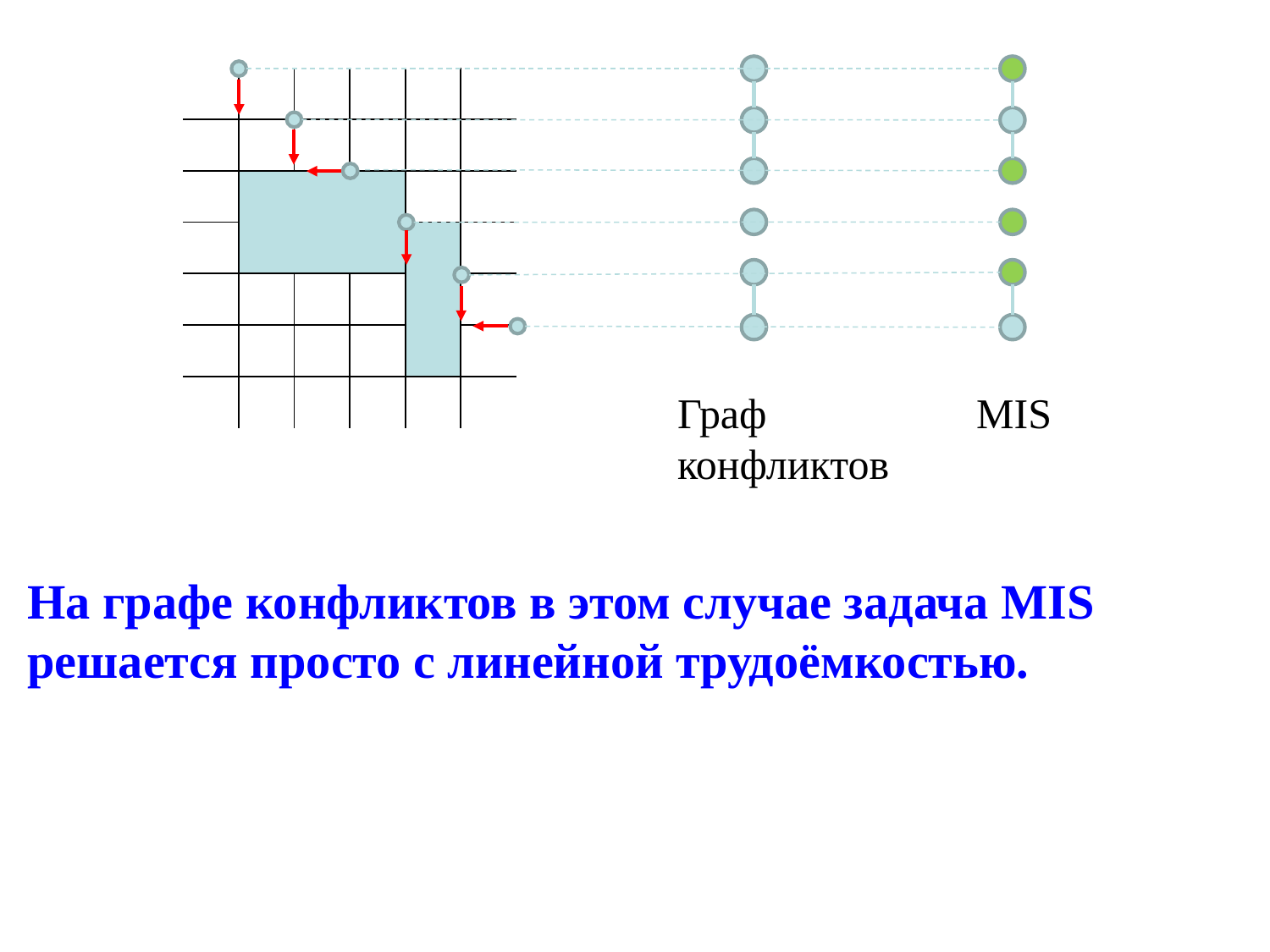

|  |  |  |  |  |  |
| --- | --- | --- | --- | --- | --- |
|  |  |  |  |  |  |
|  |  |  |  |  |  |
|  |  |  |  |  |  |
|  |  |  |  |  |  |
|  |  |  |  |  |  |
|  |  |  |  |  |  |

Граф
конфликтов
MIS
На графе конфликтов в этом случае задача MIS решается просто с линейной трудоёмкостью.